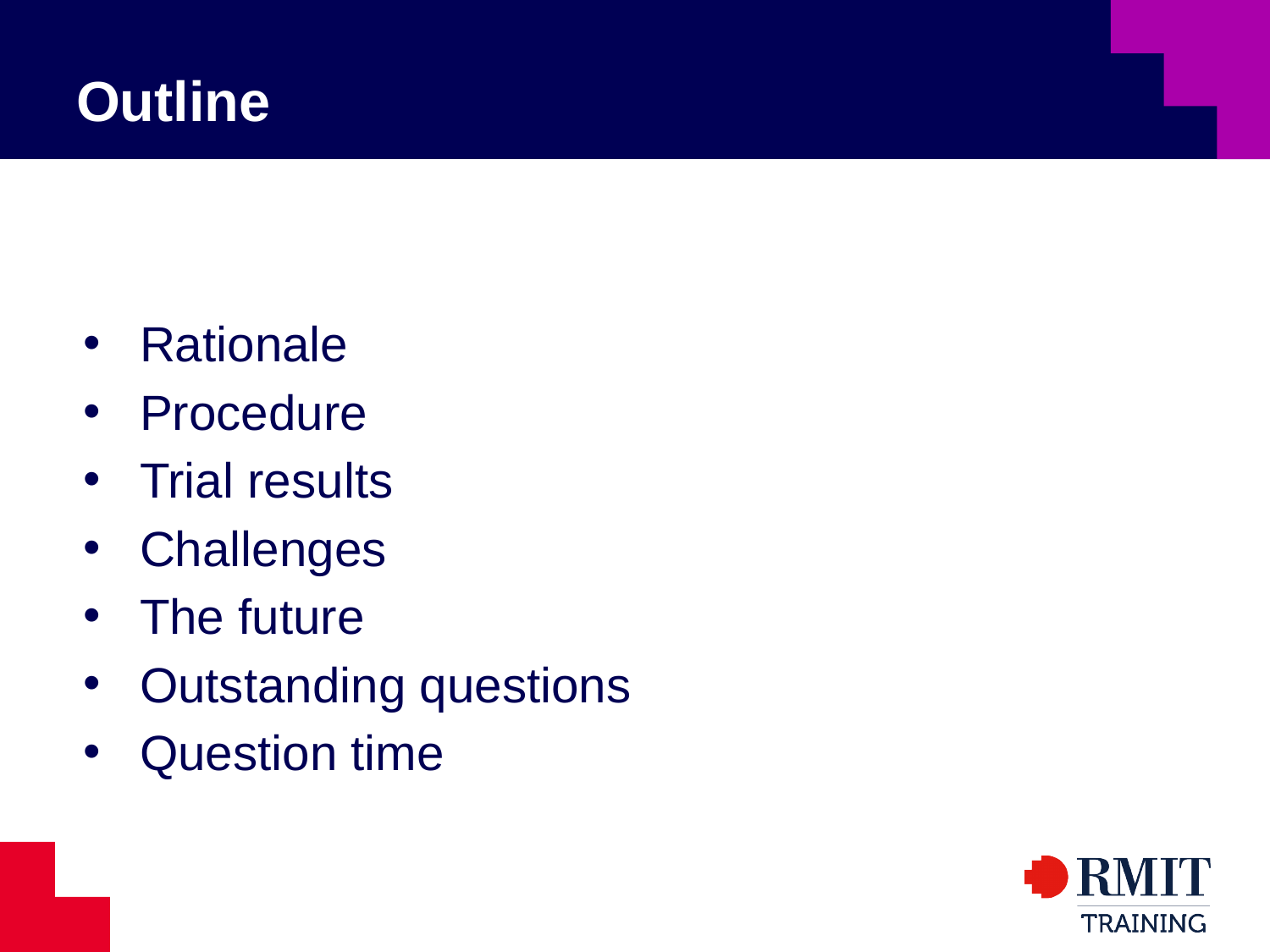

# Outline

Rationale
Procedure
Trial results
Challenges
The future
Outstanding questions
Question time